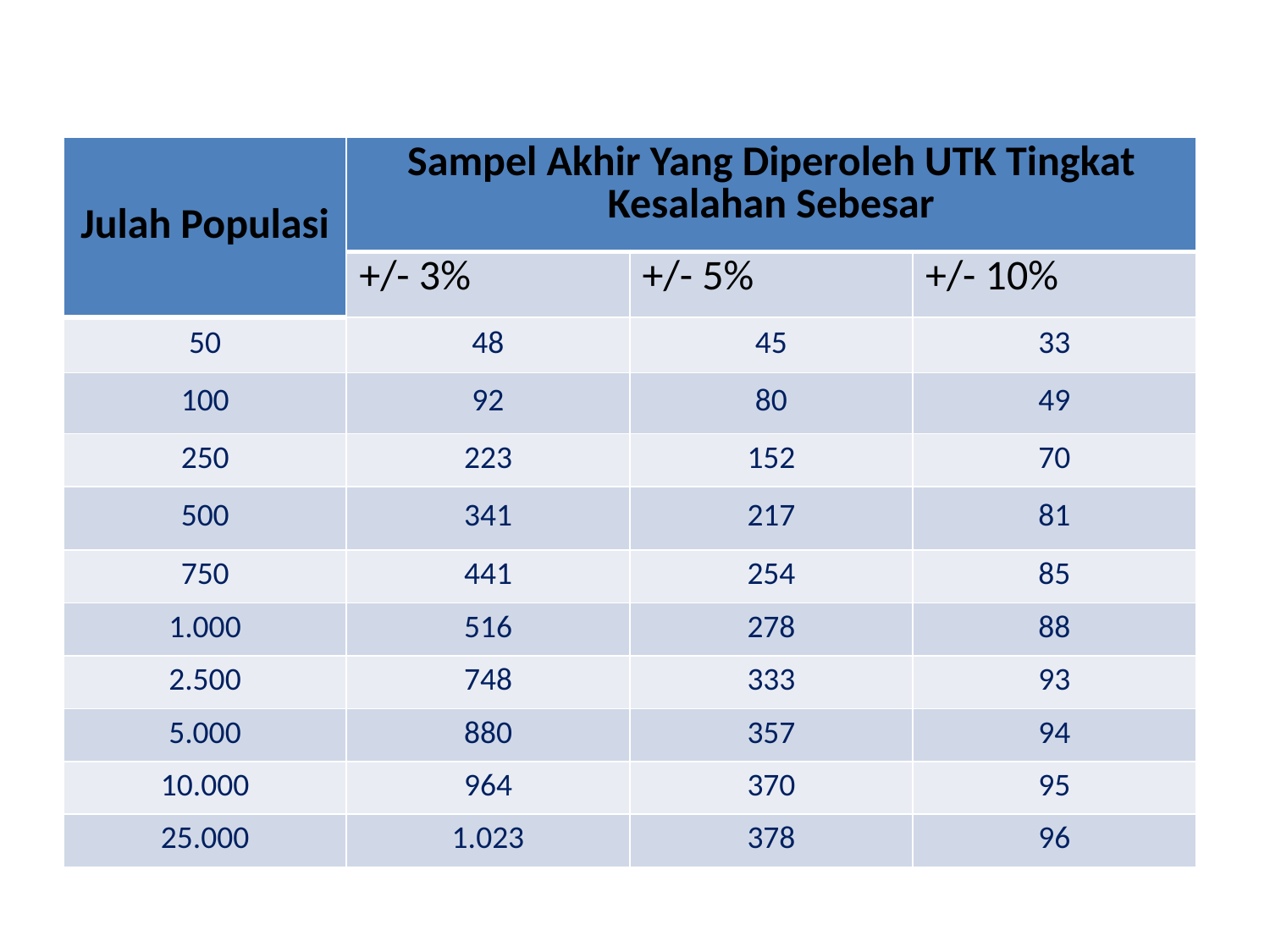

Tabel Ukuran Sampel
| Julah Populasi | Sampel Akhir Yang Diperoleh UTK Tingkat Kesalahan Sebesar |  |  |
| --- | --- | --- | --- |
|  | +/- 3% | +/- 5% | +/- 10% |
| 50 | 48 | 45 | 33 |
| 100 | 92 | 80 | 49 |
| 250 | 223 | 152 | 70 |
| 500 | 341 | 217 | 81 |
| 750 | 441 | 254 | 85 |
| 1.000 | 516 | 278 | 88 |
| 2.500 | 748 | 333 | 93 |
| 5.000 | 880 | 357 | 94 |
| 10.000 | 964 | 370 | 95 |
| 25.000 | 1.023 | 378 | 96 |